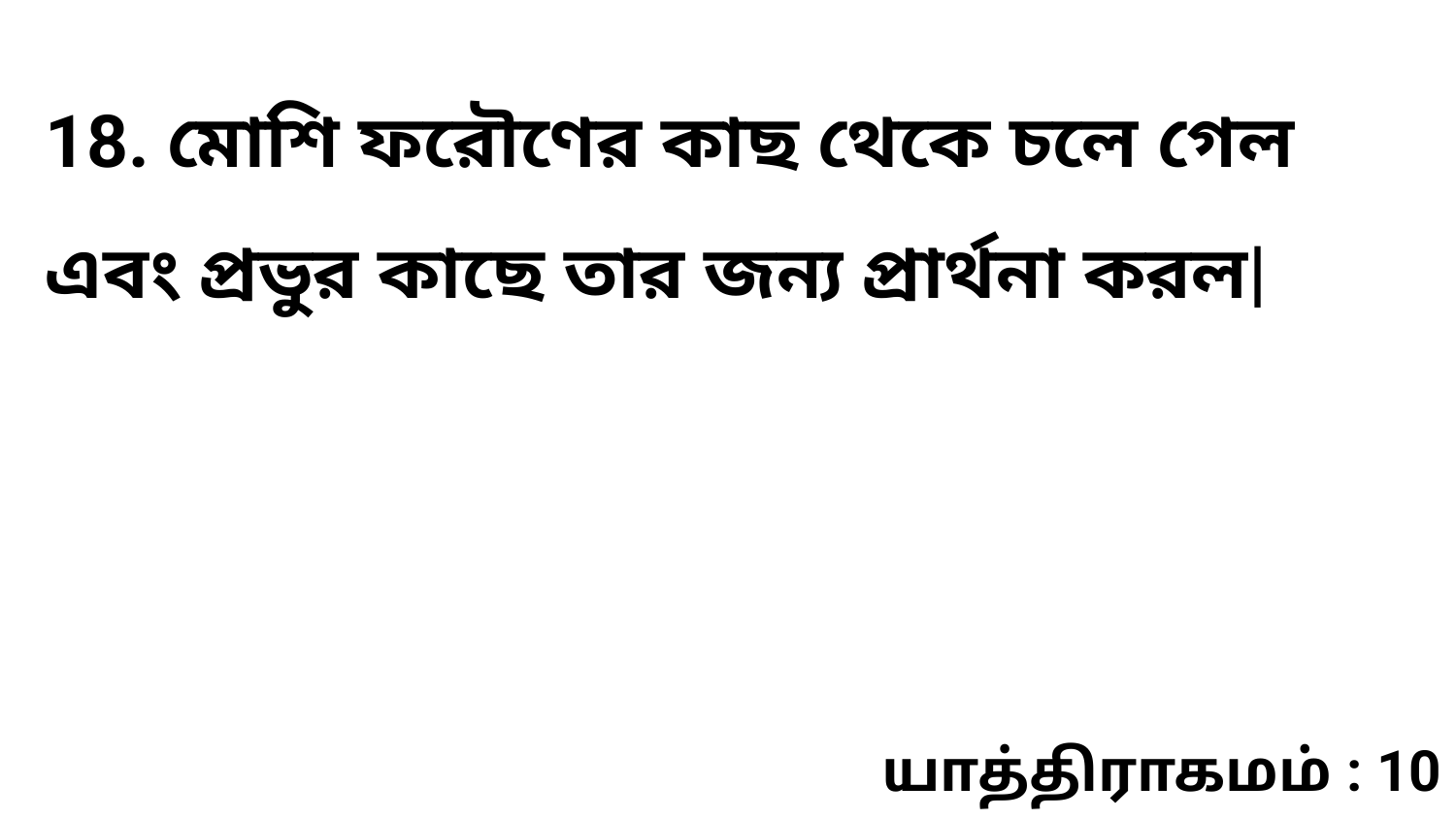

18. মোশি ফরৌণের কাছ থেকে চলে গেল এবং প্রভুর কাছে তার জন্য প্রার্থনা করল|
யாத்திராகமம் : 10